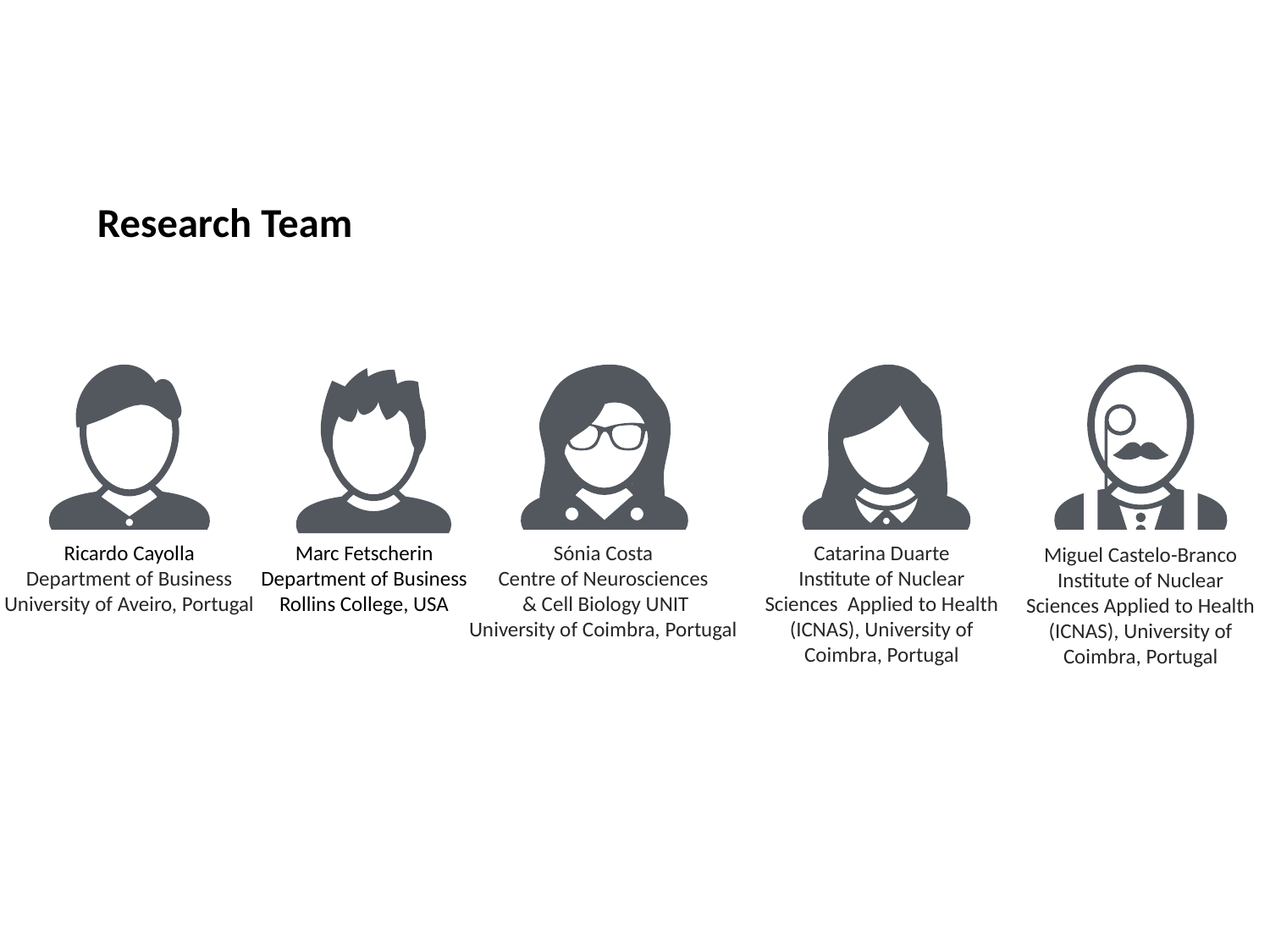

Research Team

Ricardo Cayolla
Department of Business
University of Aveiro, Portugal
Marc Fetscherin
Department of Business
Rollins College, USA
Sónia Costa
Centre of Neurosciences
 & Cell Biology UNIT
University of Coimbra, Portugal

Catarina Duarte
Institute of Nuclear Sciences  Applied to Health (ICNAS), University of Coimbra, Portugal
Miguel Castelo-Branco
Institute of Nuclear Sciences Applied to Health (ICNAS), University of Coimbra, Portugal